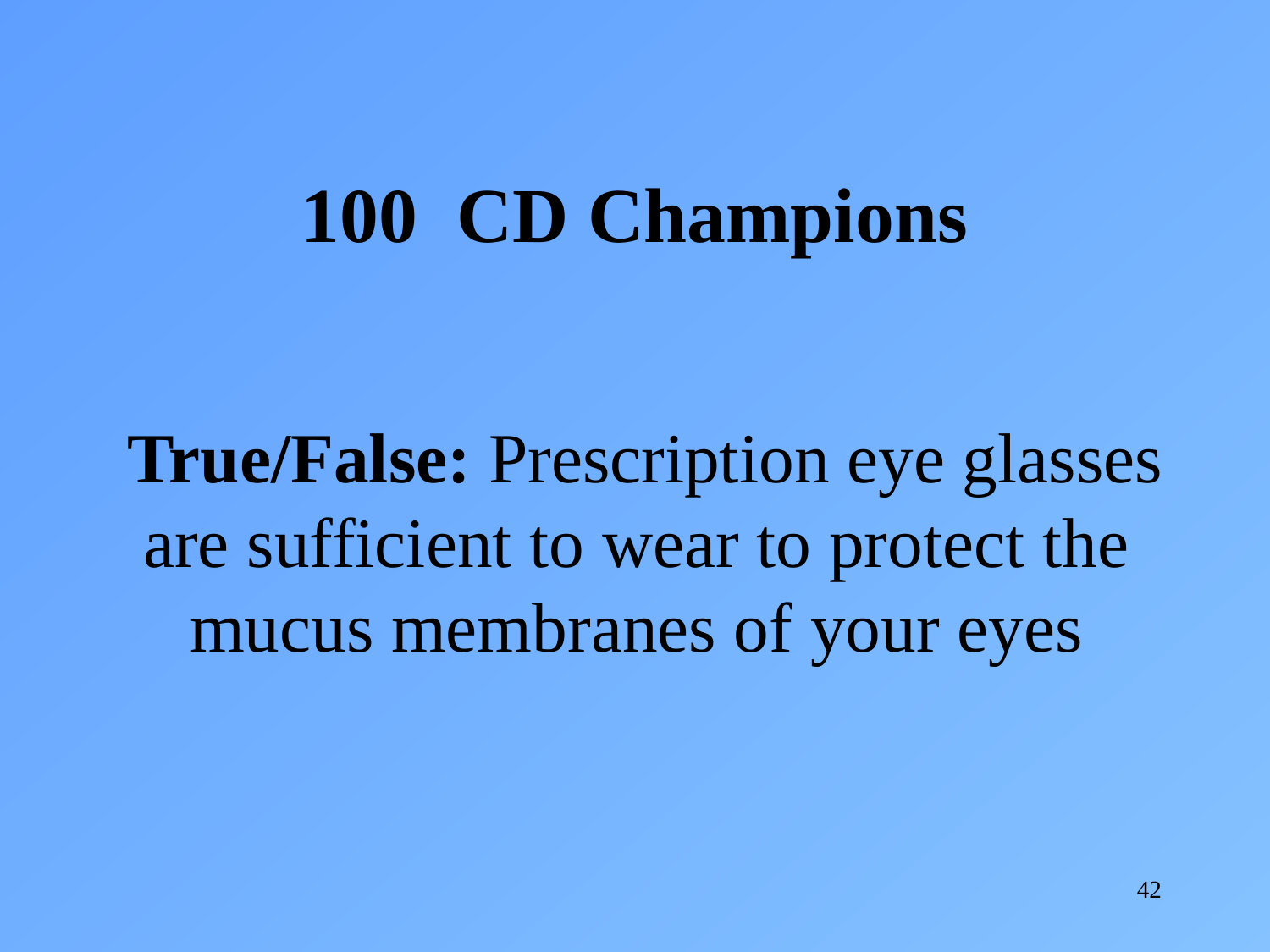

100  CD Champions
True/False: Prescription eye glasses are sufficient to wear to protect the  mucus membranes of your eyes

42